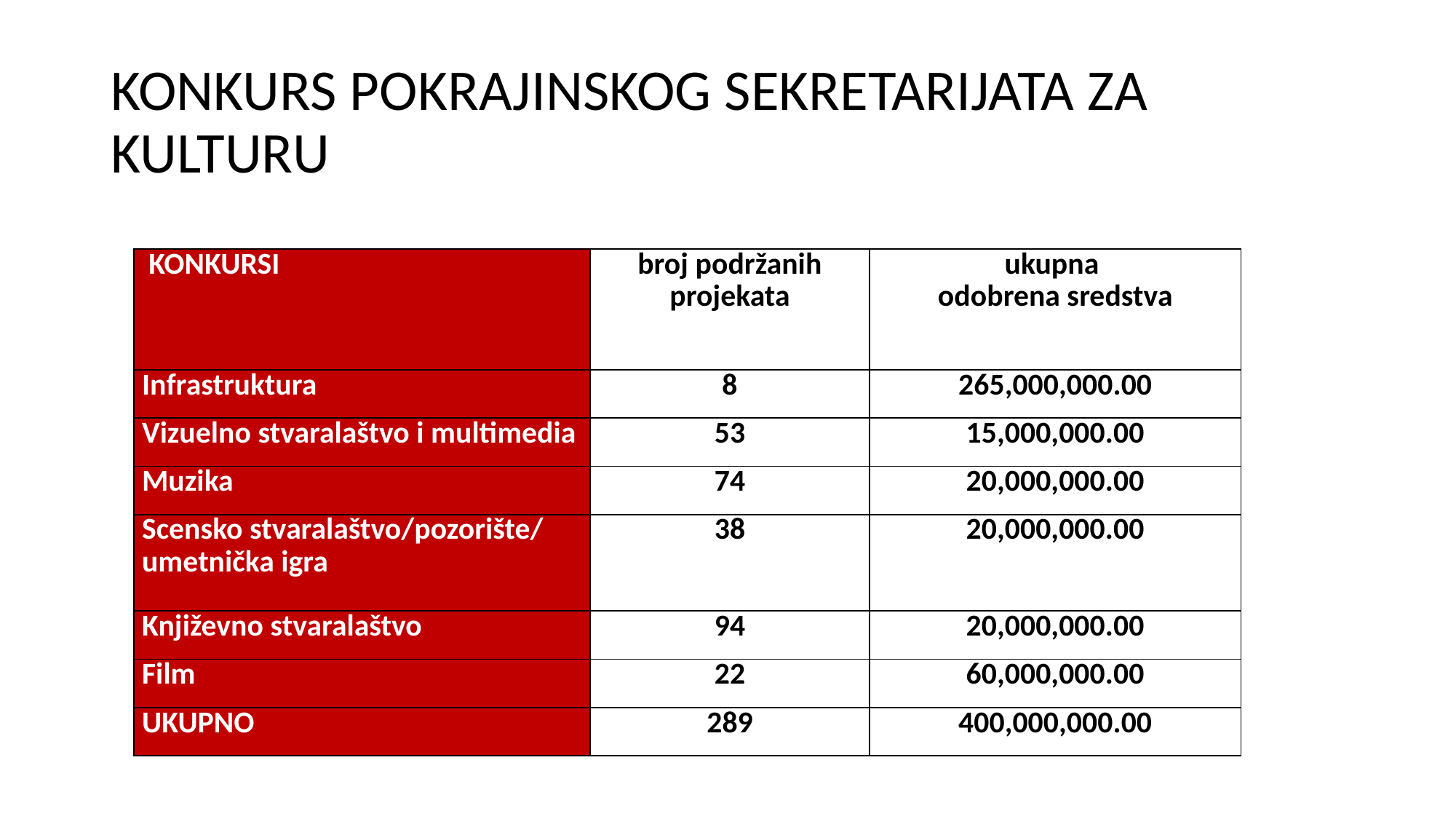

# KONKURS POKRAJINSKOG SEKRETARIJATA ZA KULTURU
| KONKURSI | broj podržanih projekata | ukupna odobrena sredstva |
| --- | --- | --- |
| Infrastruktura | 8 | 265,000,000.00 |
| Vizuelno stvaralaštvo i multimedia | 53 | 15,000,000.00 |
| Muzika | 74 | 20,000,000.00 |
| Scensko stvaralaštvo/pozorište/ umetnička igra | 38 | 20,000,000.00 |
| Književno stvaralaštvo | 94 | 20,000,000.00 |
| Film | 22 | 60,000,000.00 |
| UKUPNO | 289 | 400,000,000.00 |